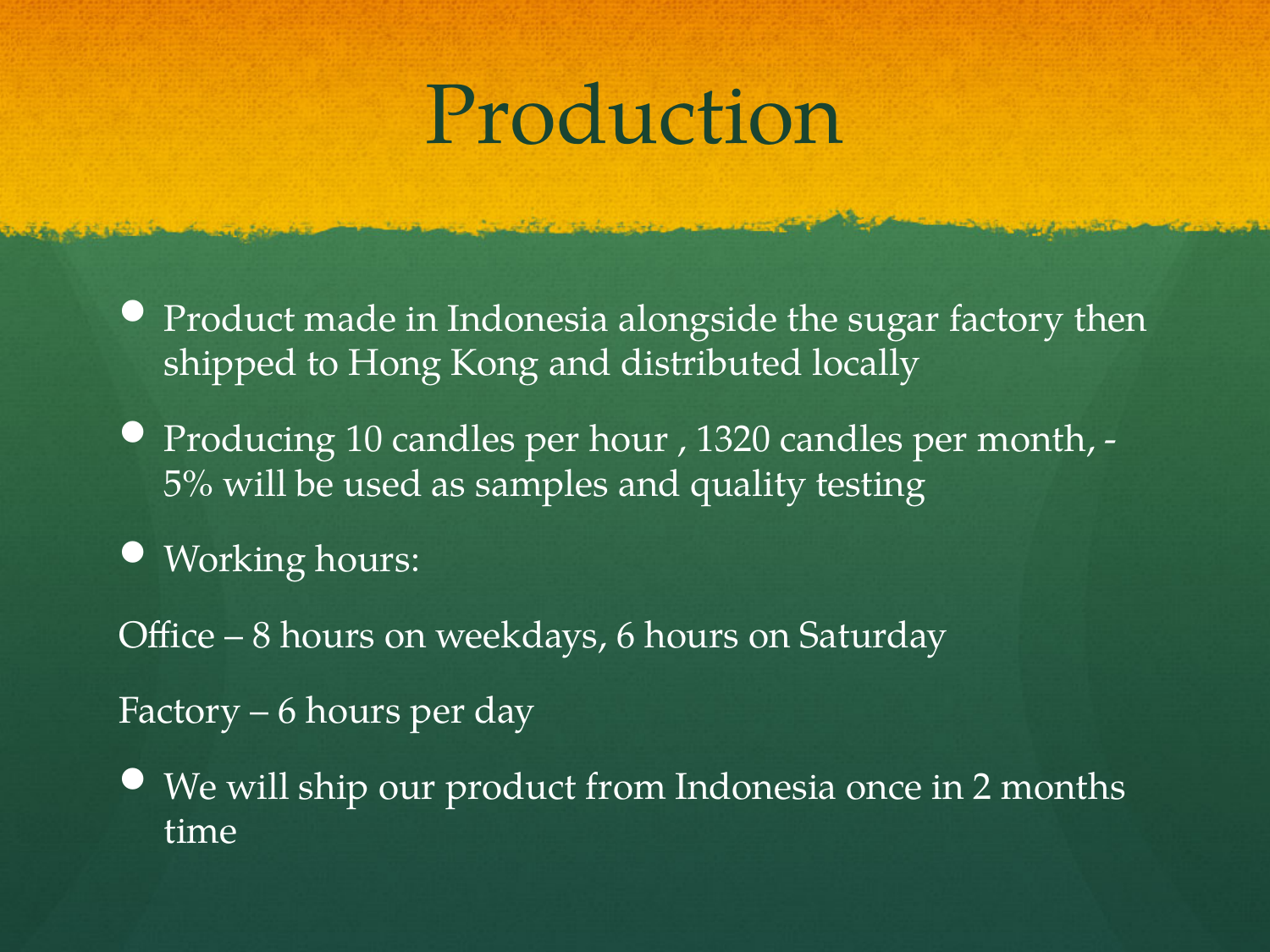

# Production
Product made in Indonesia alongside the sugar factory then shipped to Hong Kong and distributed locally
Producing 10 candles per hour , 1320 candles per month, -5% will be used as samples and quality testing
Working hours:
Office – 8 hours on weekdays, 6 hours on Saturday
Factory – 6 hours per day
We will ship our product from Indonesia once in 2 months time